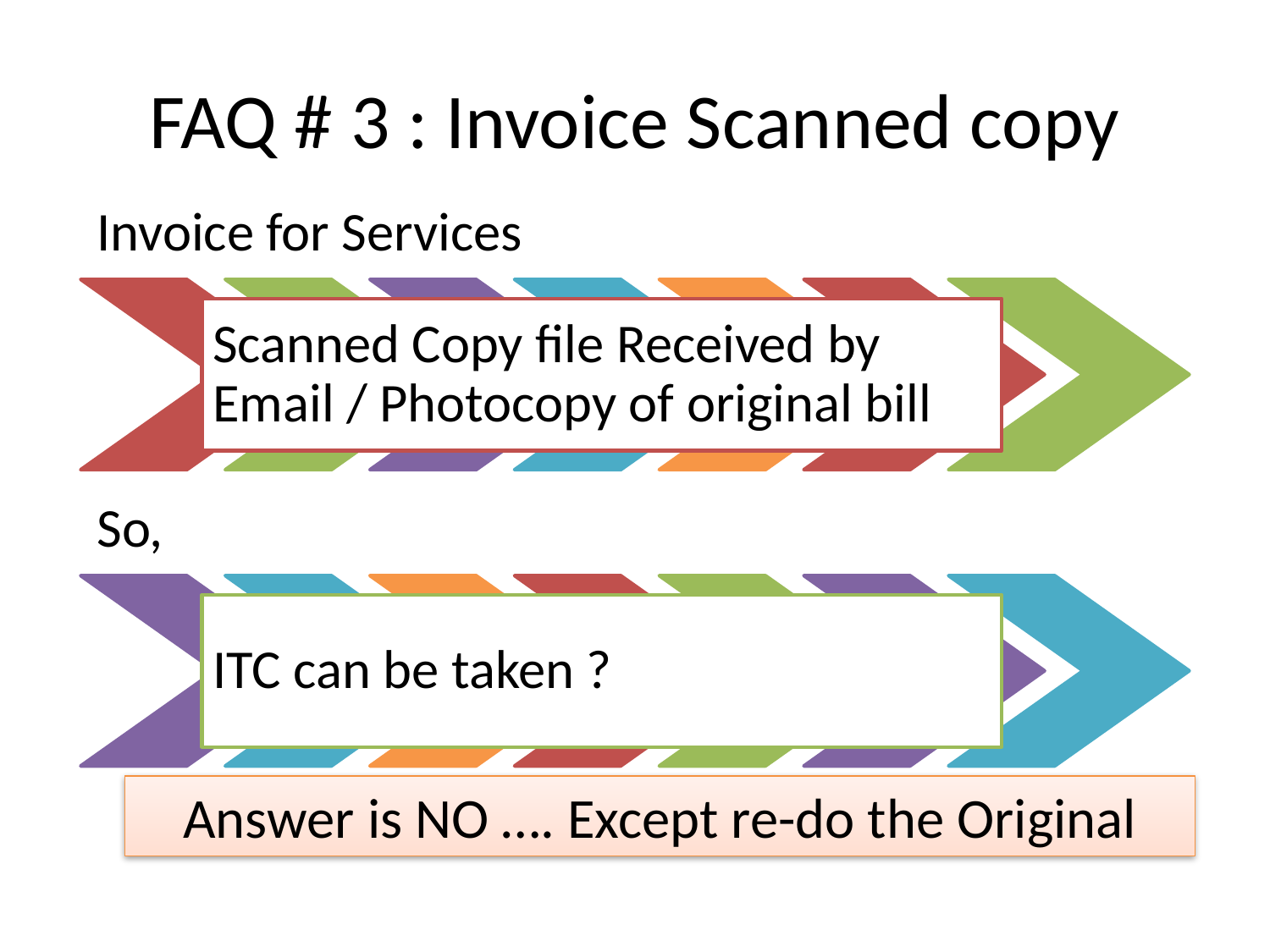

# FAQ # 3 : Invoice Scanned copy
Invoice for Services
Scanned Copy file Received by Email / Photocopy of original bill
So,
ITC can be taken ?
Answer is NO …. Except re-do the Original